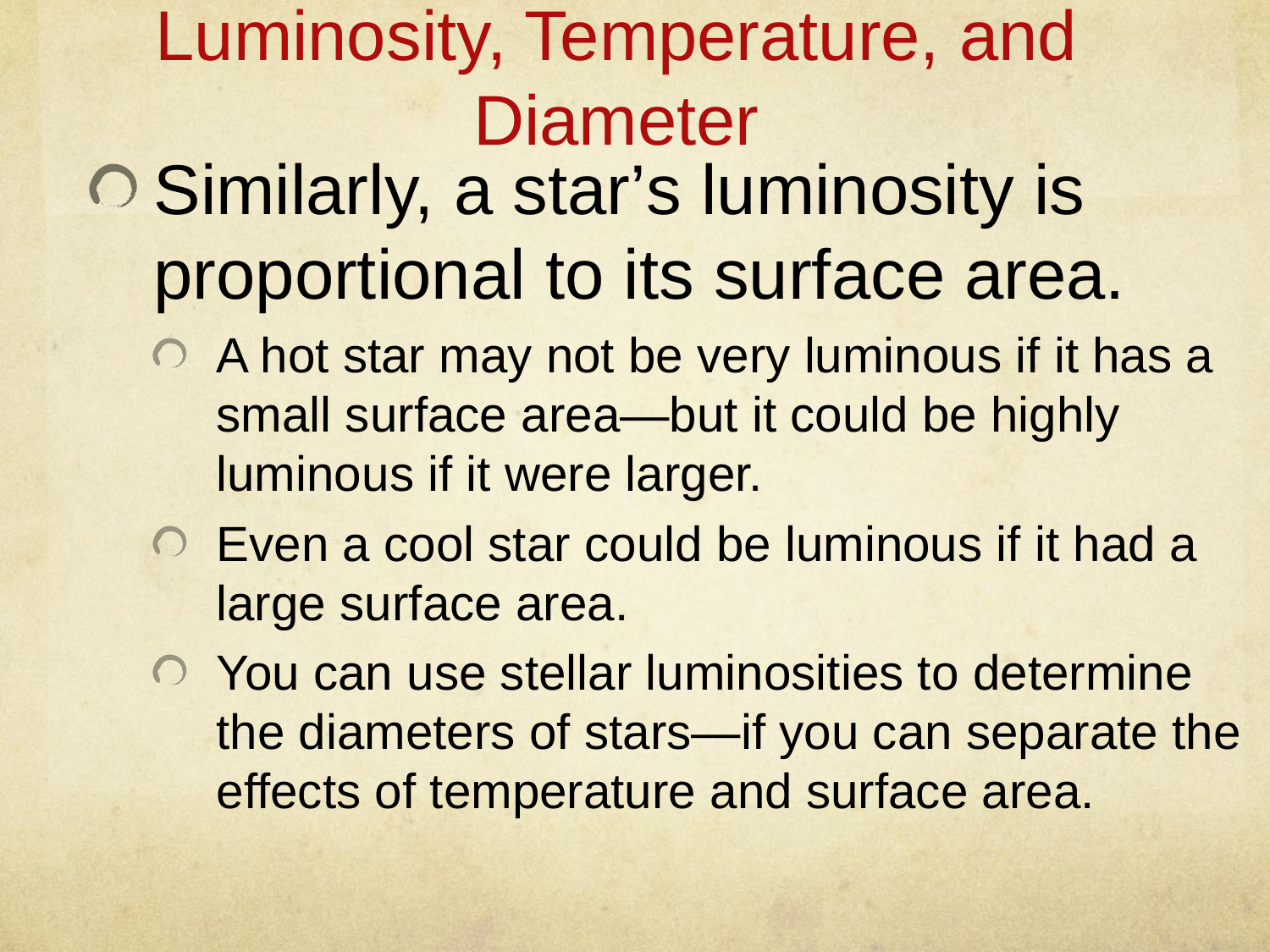

Luminosity, Temperature, and Diameter
Similarly, a star’s luminosity is proportional to its surface area.
A hot star may not be very luminous if it has a small surface area—but it could be highly luminous if it were larger.
Even a cool star could be luminous if it had a large surface area.
You can use stellar luminosities to determine the diameters of stars—if you can separate the effects of temperature and surface area.